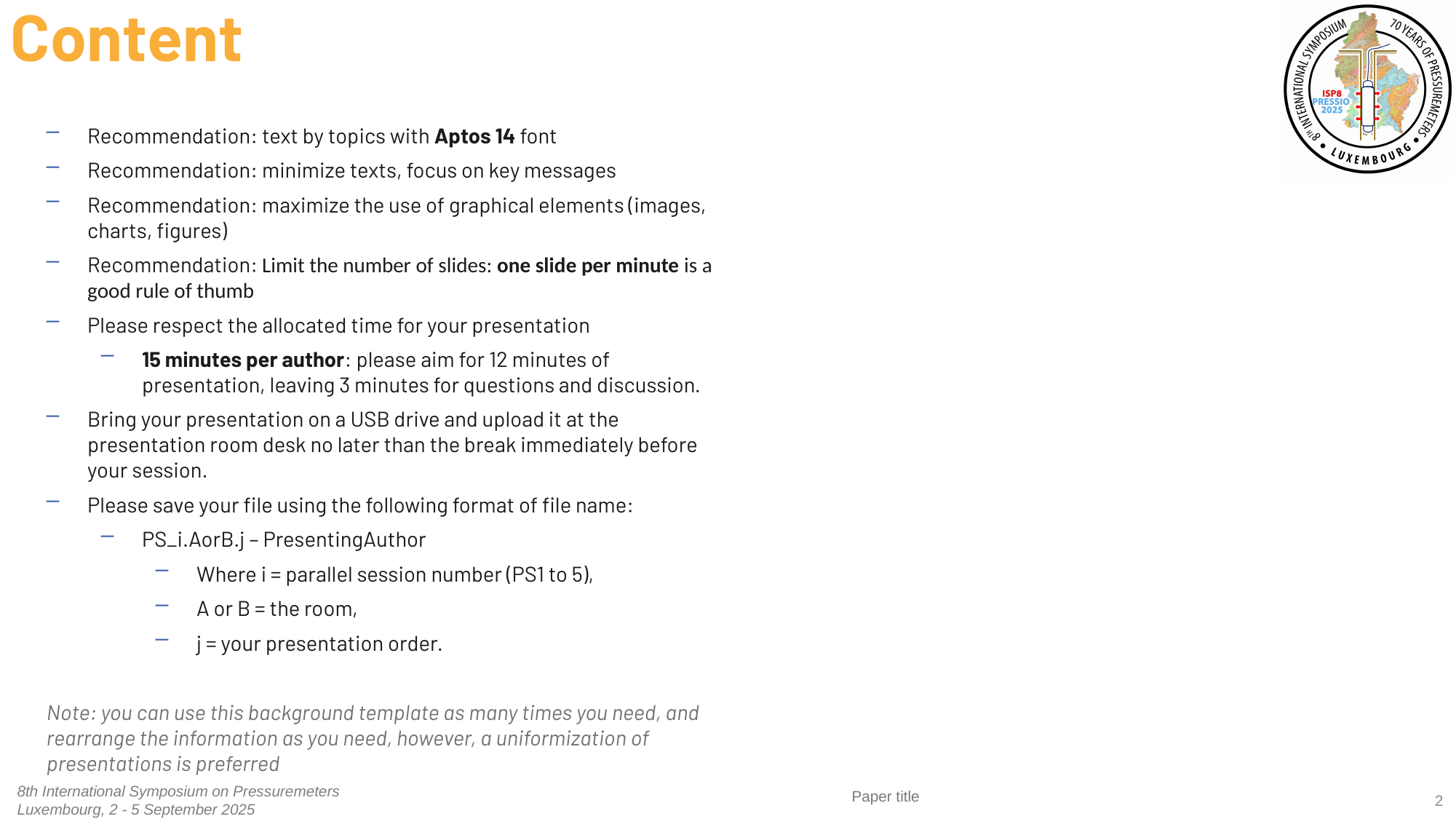

Content
Recommendation: text by topics with Aptos 14 font
Recommendation: minimize texts, focus on key messages
Recommendation: maximize the use of graphical elements (images, charts, figures)
Recommendation: Limit the number of slides: one slide per minute is a good rule of thumb
Please respect the allocated time for your presentation
15 minutes per author: please aim for 12 minutes of presentation, leaving 3 minutes for questions and discussion.
Bring your presentation on a USB drive and upload it at the presentation room desk no later than the break immediately before your session.
Please save your file using the following format of file name:
PS_i.AorB.j – PresentingAuthor
Where i = parallel session number (PS1 to 5),
A or B = the room,
j = your presentation order.

Note: you can use this background template as many times you need, and rearrange the information as you need, however, a uniformization of presentations is preferred
2
8th International Symposium on Pressuremeters
Luxembourg, 2 - 5 September 2025
Paper title